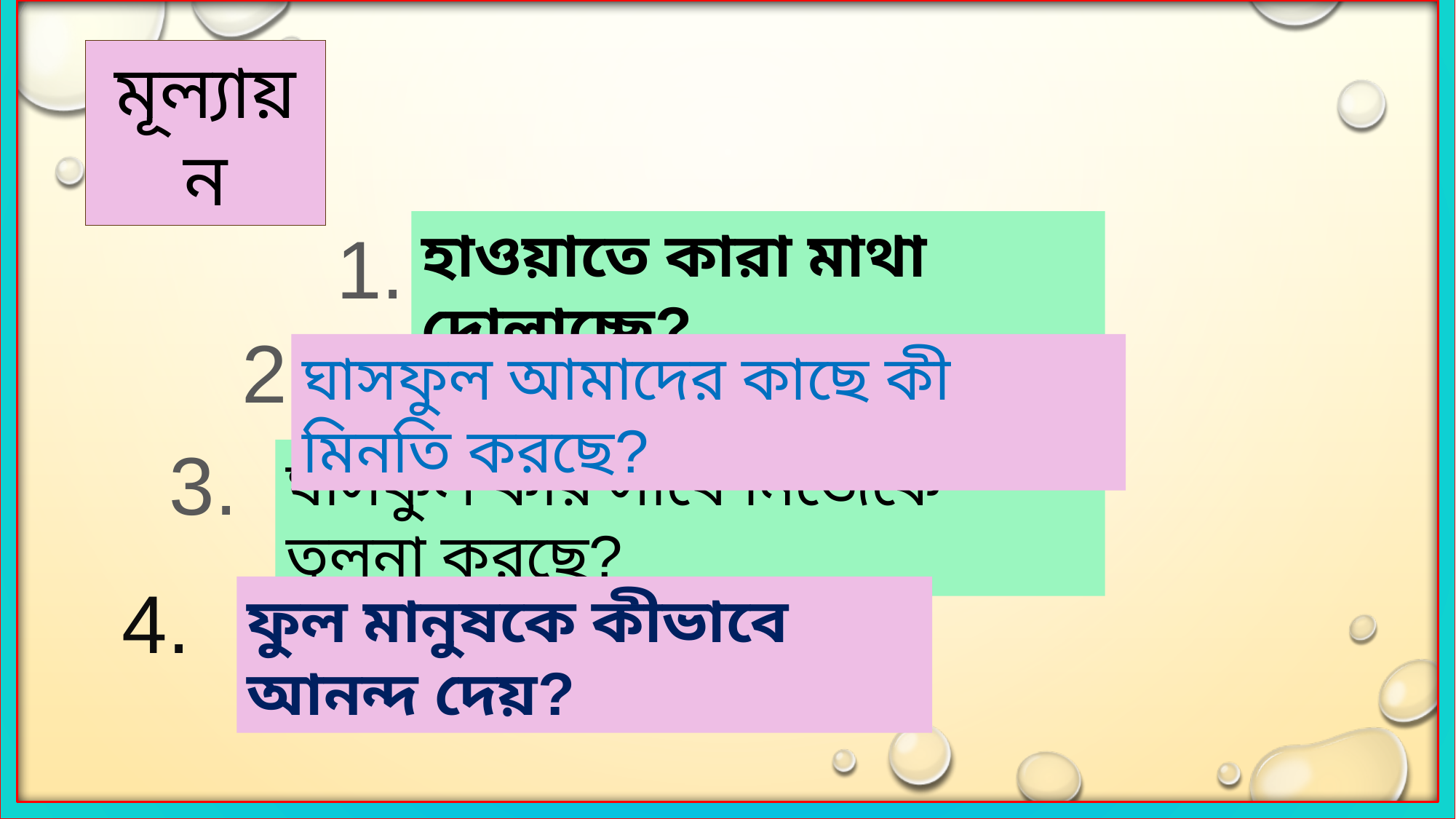

মূল্যায়ন
1.
হাওয়াতে কারা মাথা দোলাচ্ছে?
2.
ঘাসফুল আমাদের কাছে কী মিনতি করছে?
3.
ঘাসফুল কার সাথে নিজেকে তুলনা করছে?
4.
ফুল মানুষকে কীভাবে আনন্দ দেয়?